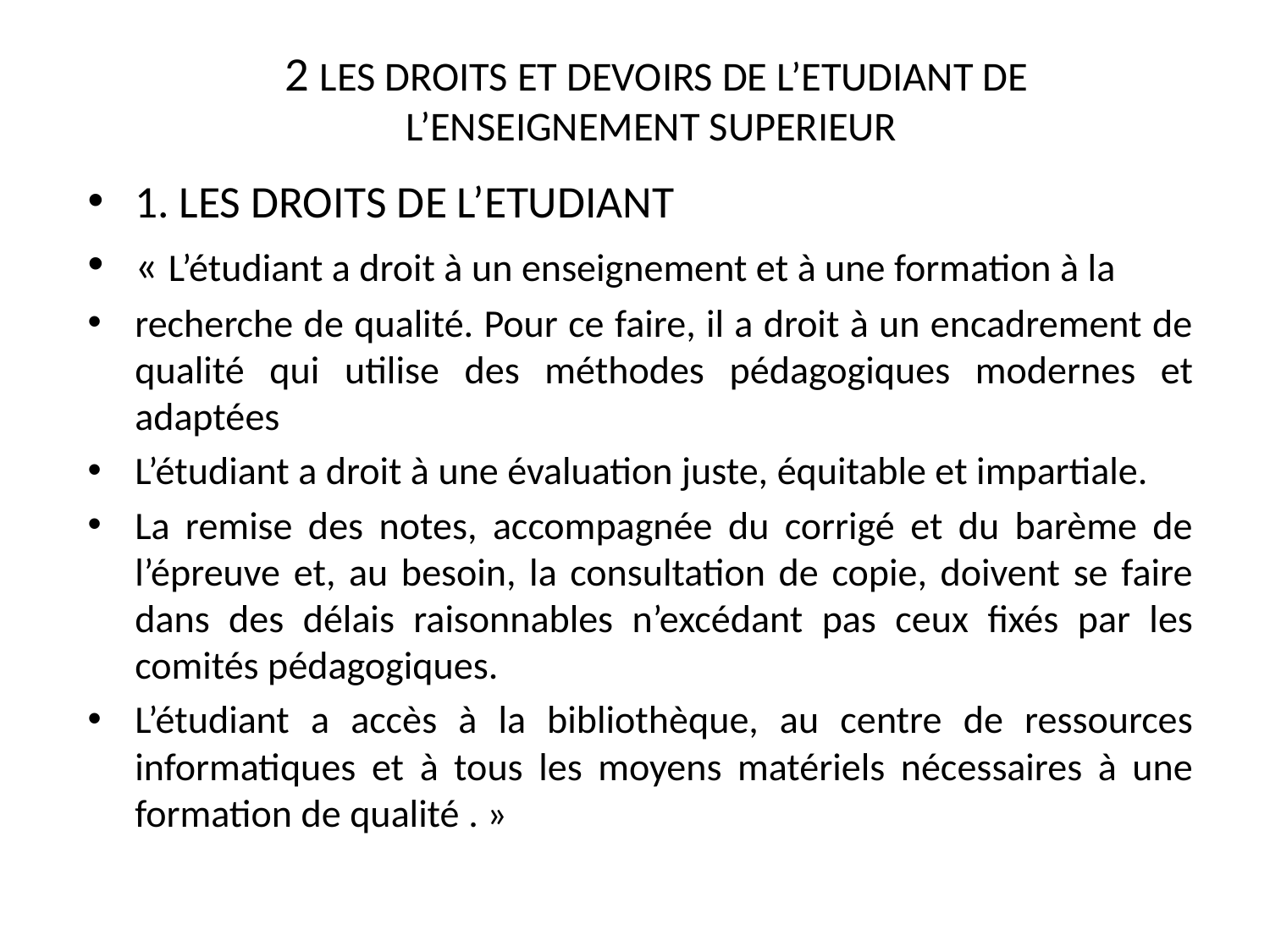

# 2 LES DROITS ET DEVOIRS DE L’ETUDIANT DE L’ENSEIGNEMENT SUPERIEUR
1. LES DROITS DE L’ETUDIANT
« L’étudiant a droit à un enseignement et à une formation à la
recherche de qualité. Pour ce faire, il a droit à un encadrement de qualité qui utilise des méthodes pédagogiques modernes et adaptées
L’étudiant a droit à une évaluation juste, équitable et impartiale.
La remise des notes, accompagnée du corrigé et du barème de l’épreuve et, au besoin, la consultation de copie, doivent se faire dans des délais raisonnables n’excédant pas ceux fixés par les comités pédagogiques.
L’étudiant a accès à la bibliothèque, au centre de ressources informatiques et à tous les moyens matériels nécessaires à une formation de qualité . »